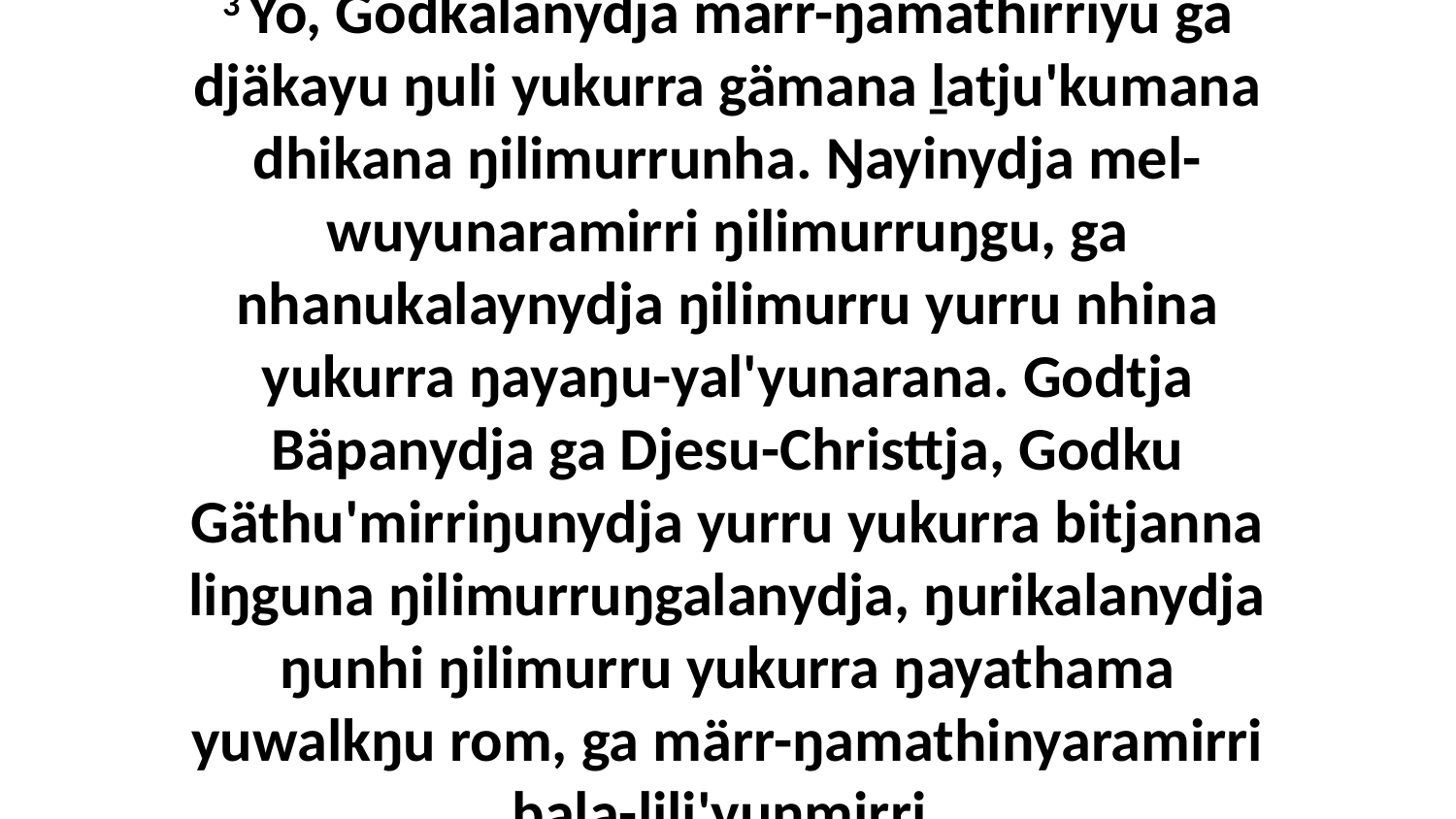

3 Yo, Godkalanydja märr-ŋamathirriyu ga djäkayu ŋuli yukurra gämana ḻatju'kumana dhikana ŋilimurrunha. Ŋayinydja mel-wuyunaramirri ŋilimurruŋgu, ga nhanukalaynydja ŋilimurru yurru nhina yukurra ŋayaŋu-yal'yunarana. Godtja Bäpanydja ga Djesu-Christtja, Godku Gäthu'mirriŋunydja yurru yukurra bitjanna liŋguna ŋilimurruŋgalanydja, ŋurikalanydja ŋunhi ŋilimurru yukurra ŋayathama yuwalkŋu rom, ga märr-ŋamathinyaramirri bala-lili'yunmirri.